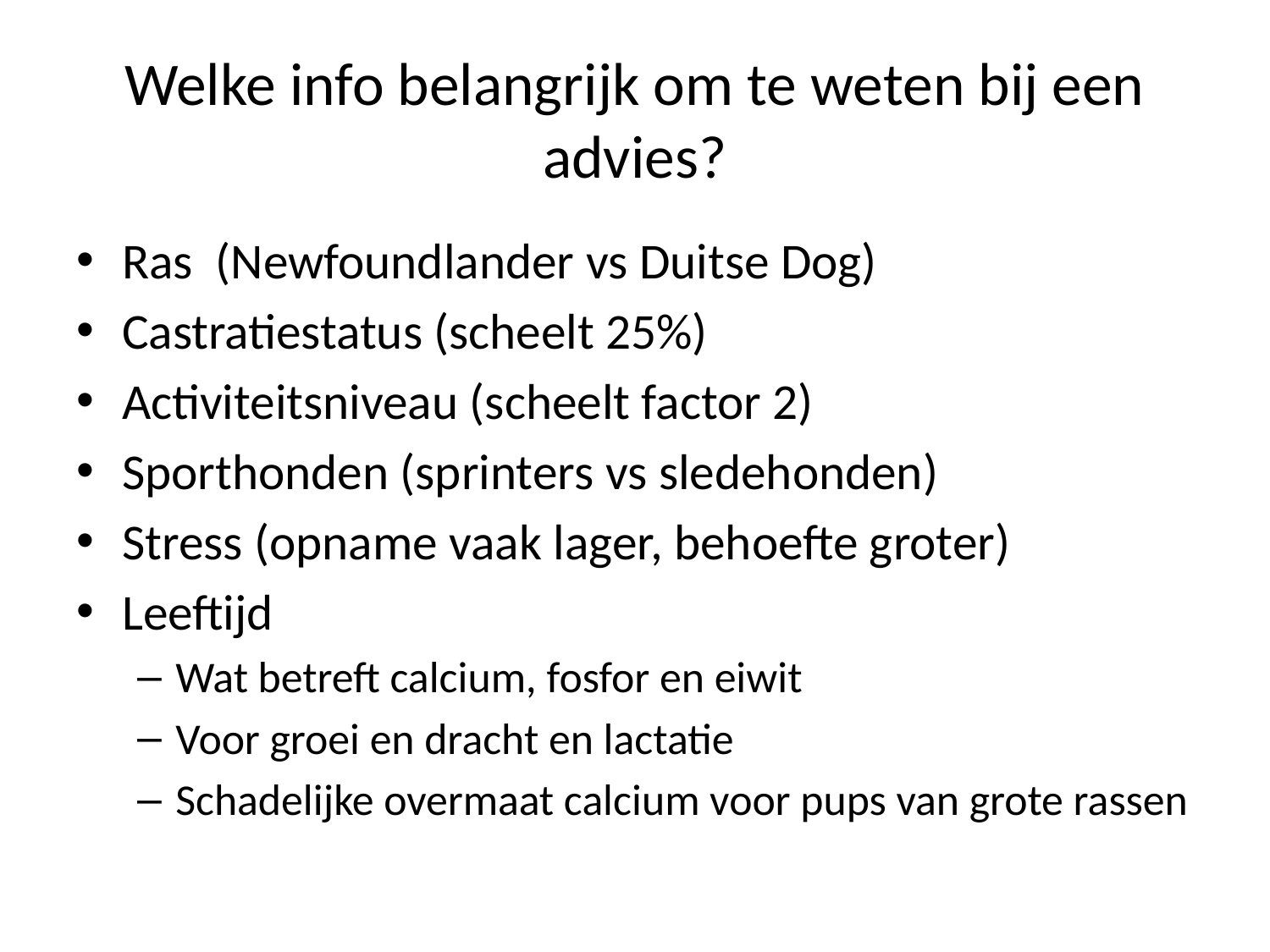

# Welke info belangrijk om te weten bij een advies?
Ras  (Newfoundlander vs Duitse Dog)
Castratiestatus (scheelt 25%)
Activiteitsniveau (scheelt factor 2)
Sporthonden (sprinters vs sledehonden)
Stress (opname vaak lager, behoefte groter)
Leeftijd
Wat betreft calcium, fosfor en eiwit
Voor groei en dracht en lactatie
Schadelijke overmaat calcium voor pups van grote rassen